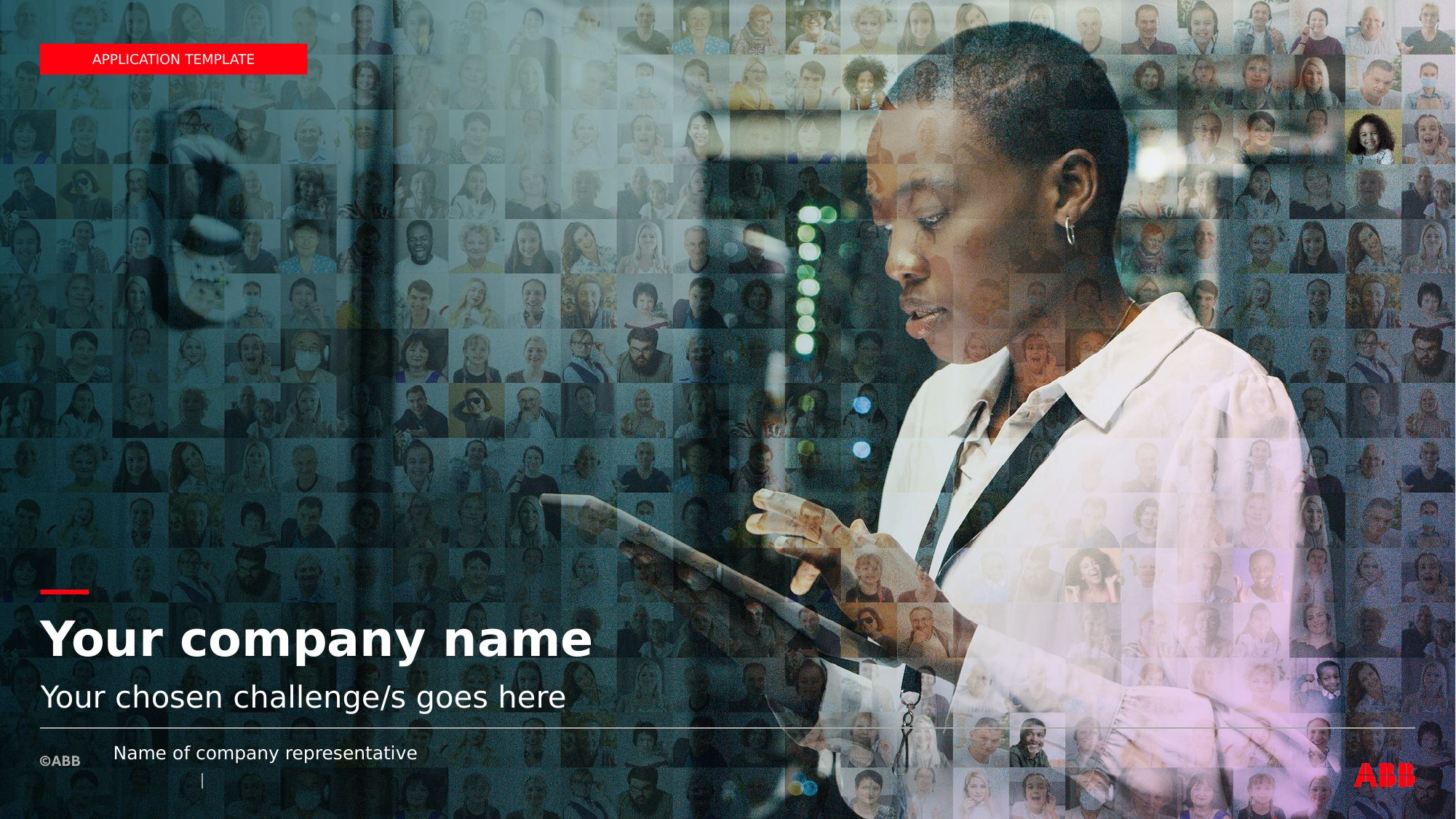

APPLICATION TEMPLATE
# Your company name
Your chosen challenge/s goes here
Name of company representative